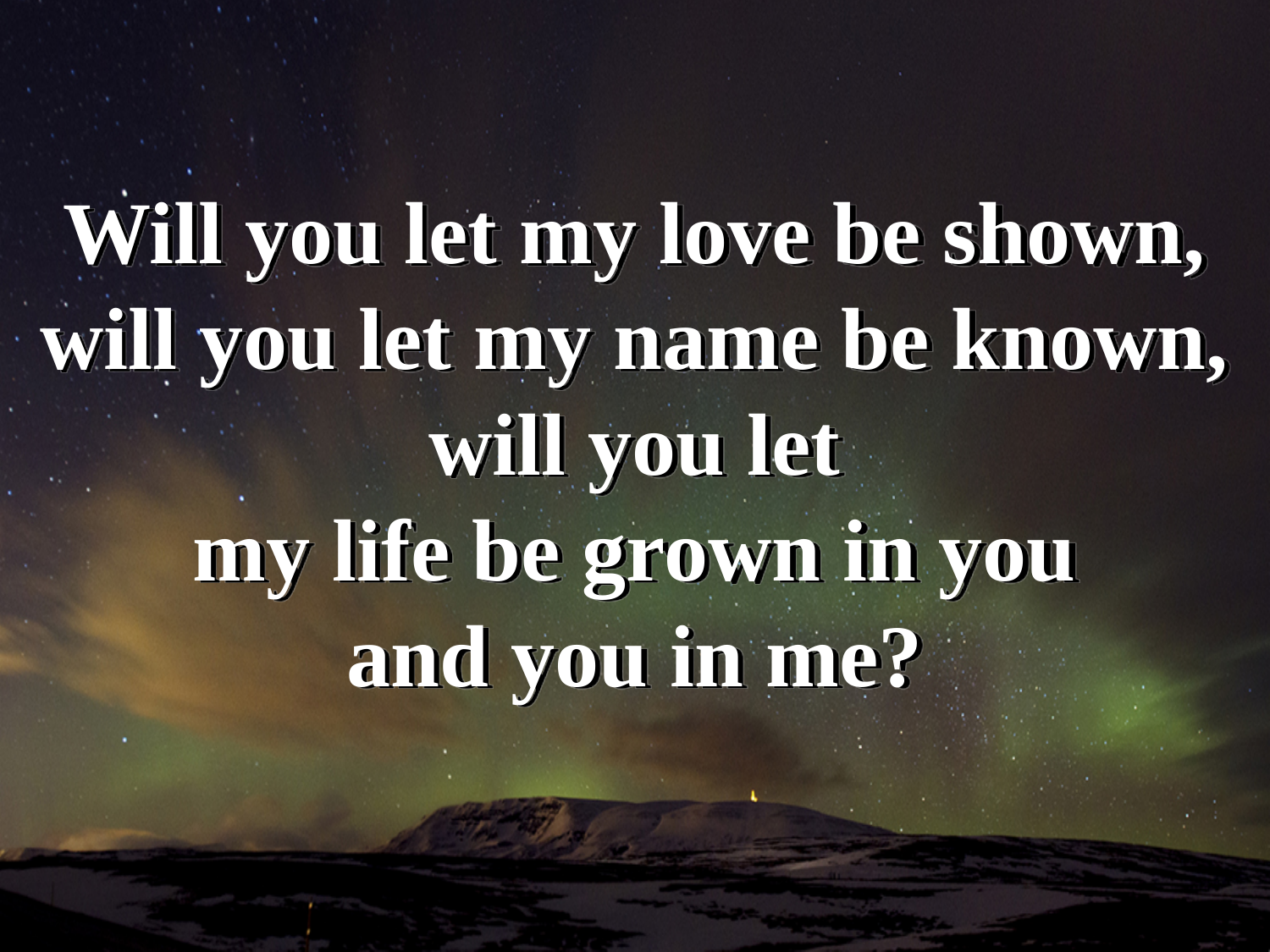

Will you let my love be shown,
will you let my name be known,
will you let
my life be grown in you
and you in me?